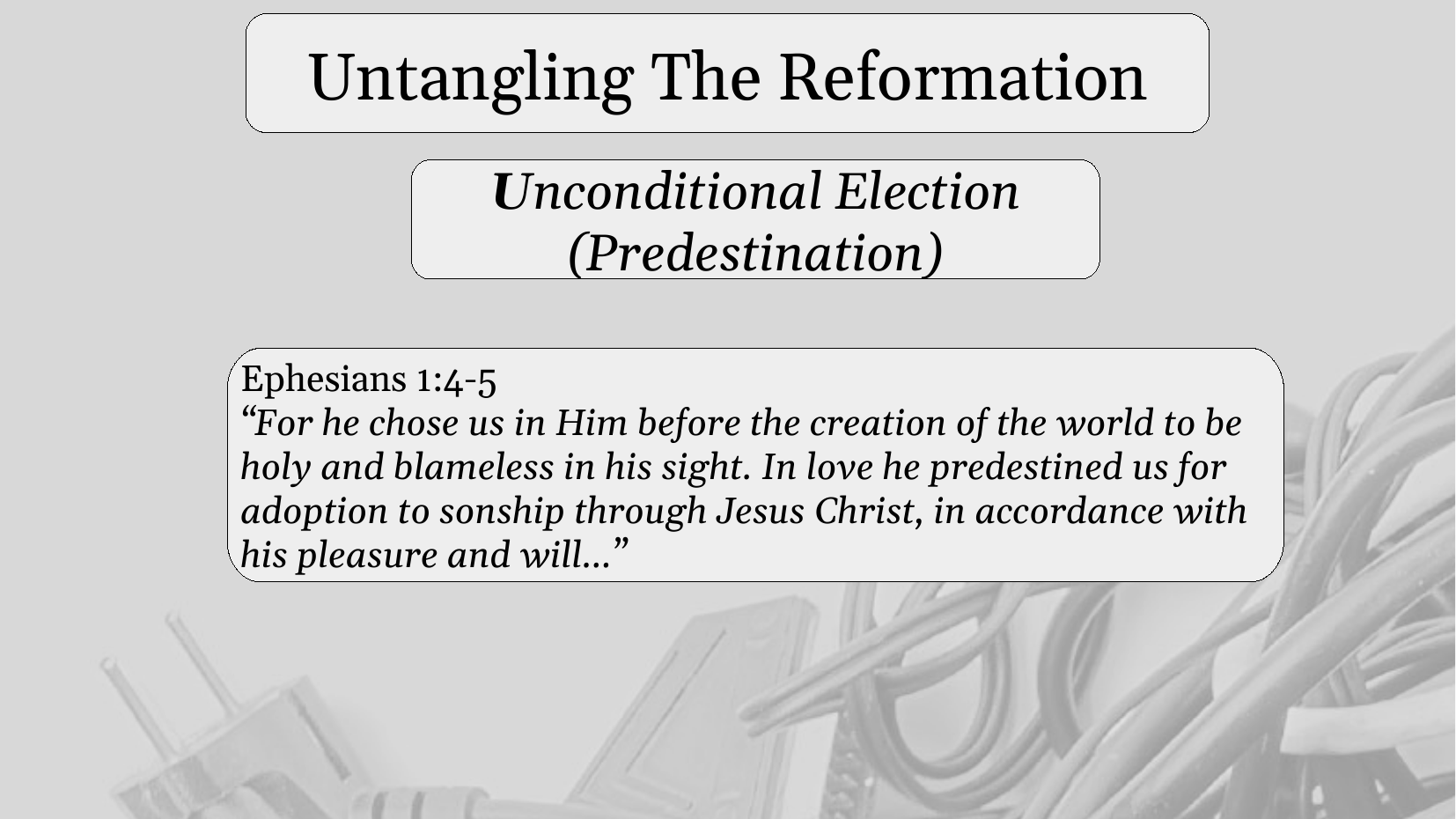

Untangling The Reformation
Unconditional Election
(Predestination)
Ephesians 1:4-5
“For he chose us in Him before the creation of the world to be holy and blameless in his sight. In love he predestined us for adoption to sonship through Jesus Christ, in accordance with his pleasure and will…”